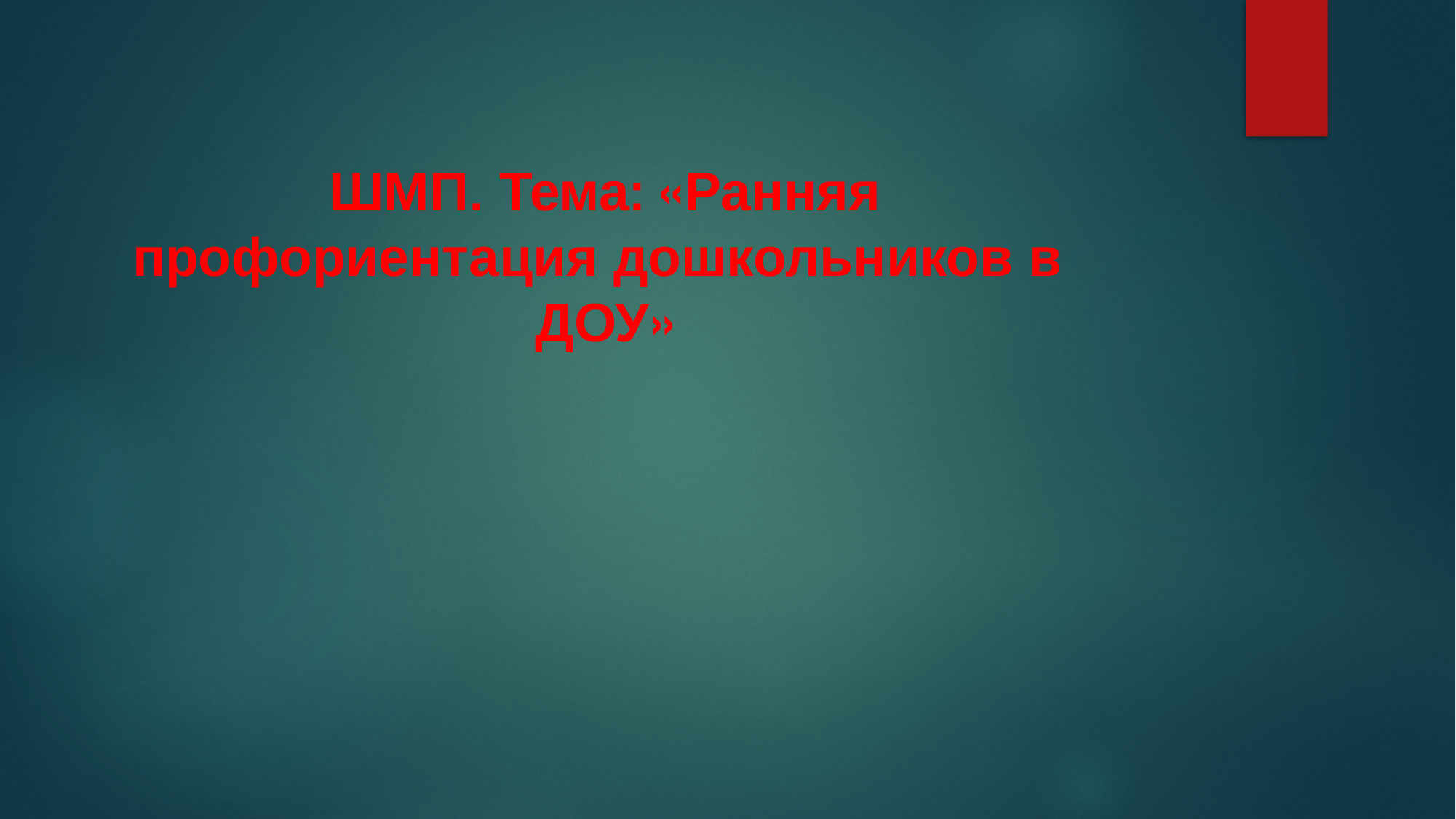

# ШМП. Тема: «Ранняя профориентация дошкольников в ДОУ»